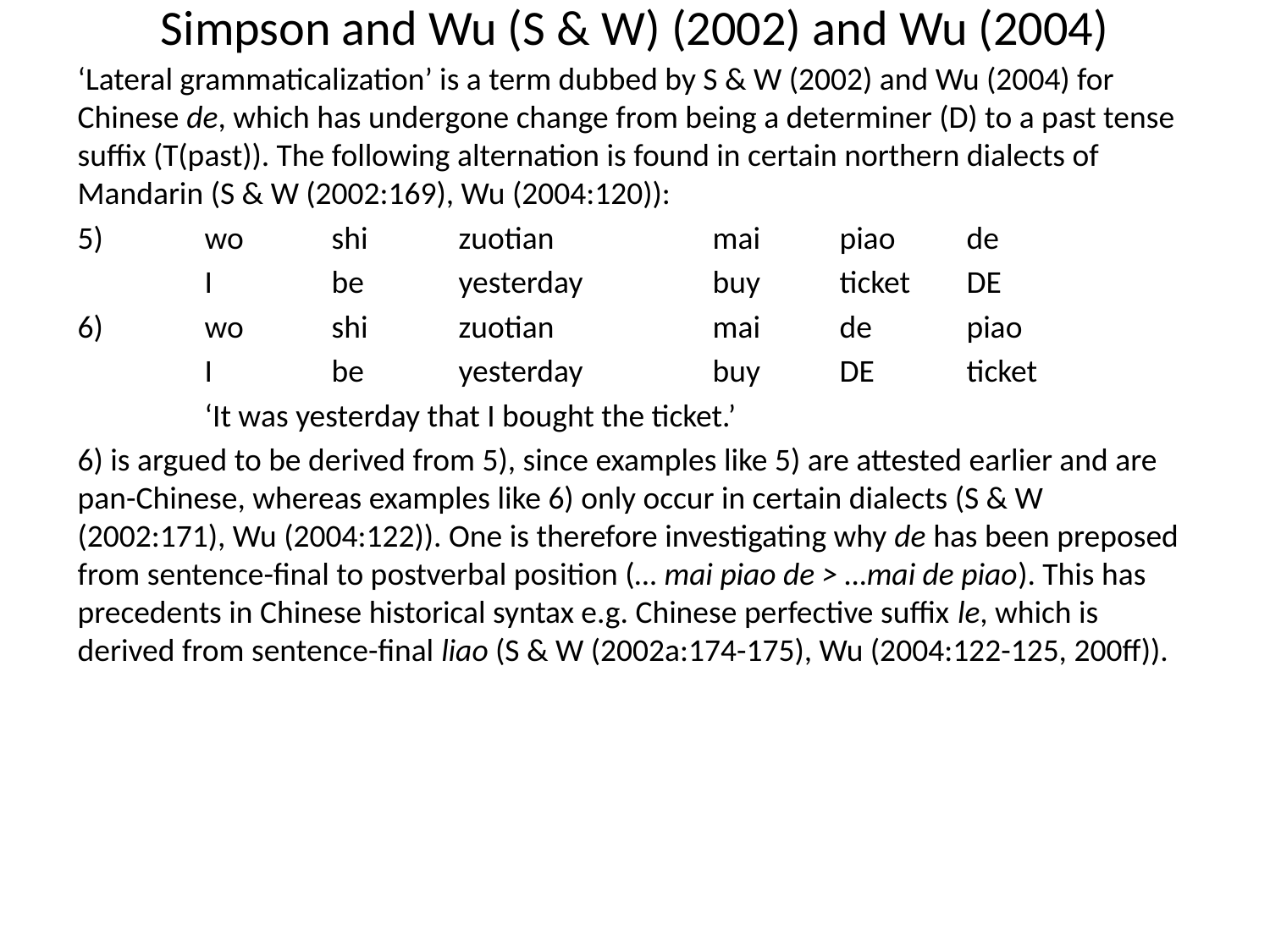

# Simpson and Wu (S & W) (2002) and Wu (2004)
‘Lateral grammaticalization’ is a term dubbed by S & W (2002) and Wu (2004) for Chinese de, which has undergone change from being a determiner (D) to a past tense suffix (T(past)). The following alternation is found in certain northern dialects of Mandarin (S & W (2002:169), Wu (2004:120)):
5) 	wo	shi	zuotian		mai	piao	de
	I	be	yesterday		buy	ticket	DE
6) 	wo	shi	zuotian		mai	de	piao
	I	be	yesterday		buy	DE	ticket
	‘It was yesterday that I bought the ticket.’
6) is argued to be derived from 5), since examples like 5) are attested earlier and are pan-Chinese, whereas examples like 6) only occur in certain dialects (S & W (2002:171), Wu (2004:122)). One is therefore investigating why de has been preposed from sentence-final to postverbal position (… mai piao de > …mai de piao). This has precedents in Chinese historical syntax e.g. Chinese perfective suffix le, which is derived from sentence-final liao (S & W (2002a:174-175), Wu (2004:122-125, 200ff)).